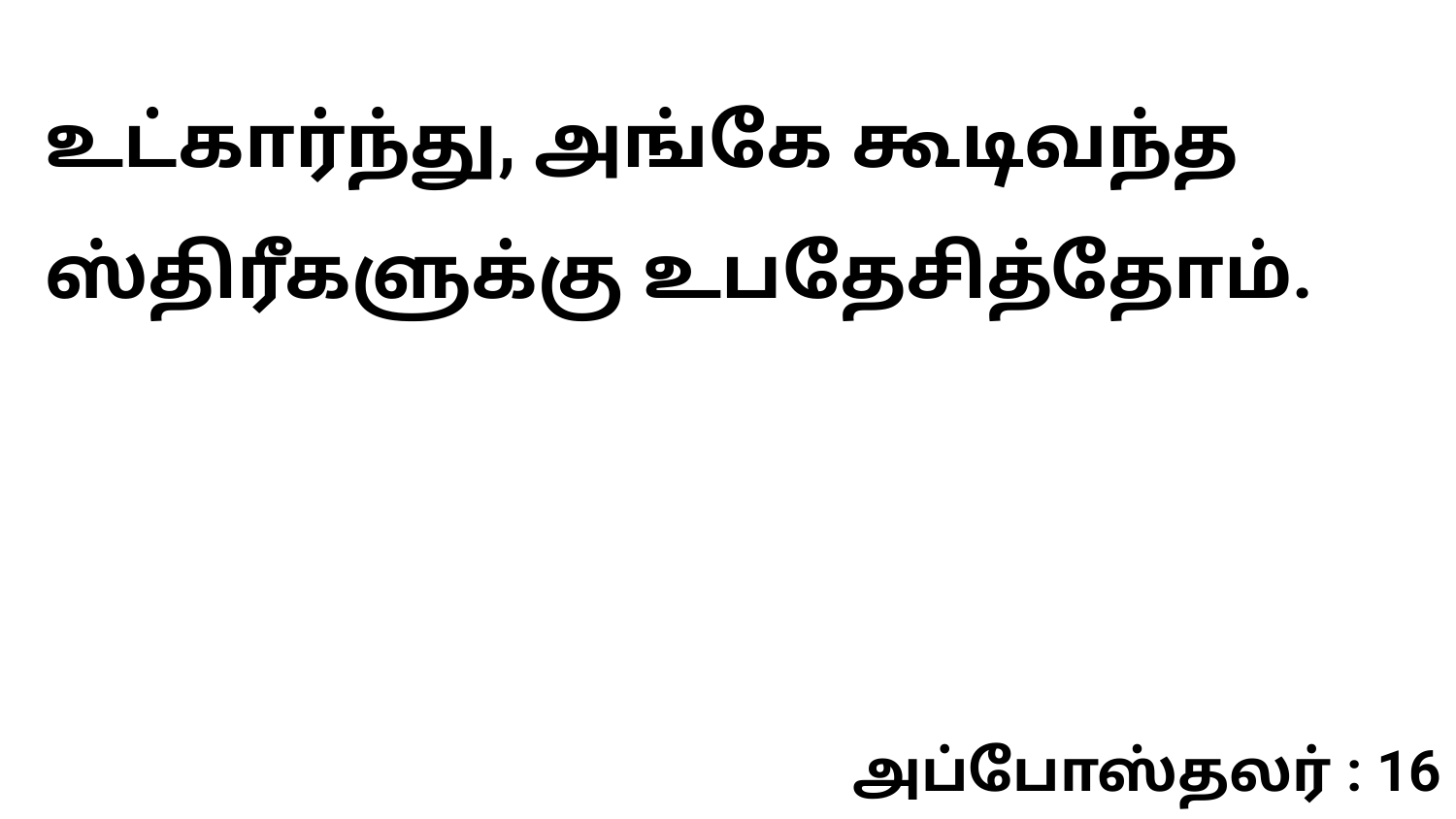

உட்கார்ந்து, அங்கே கூடிவந்த ஸ்திரீகளுக்கு உபதேசித்தோம்.
அப்போஸ்தலர் : 16